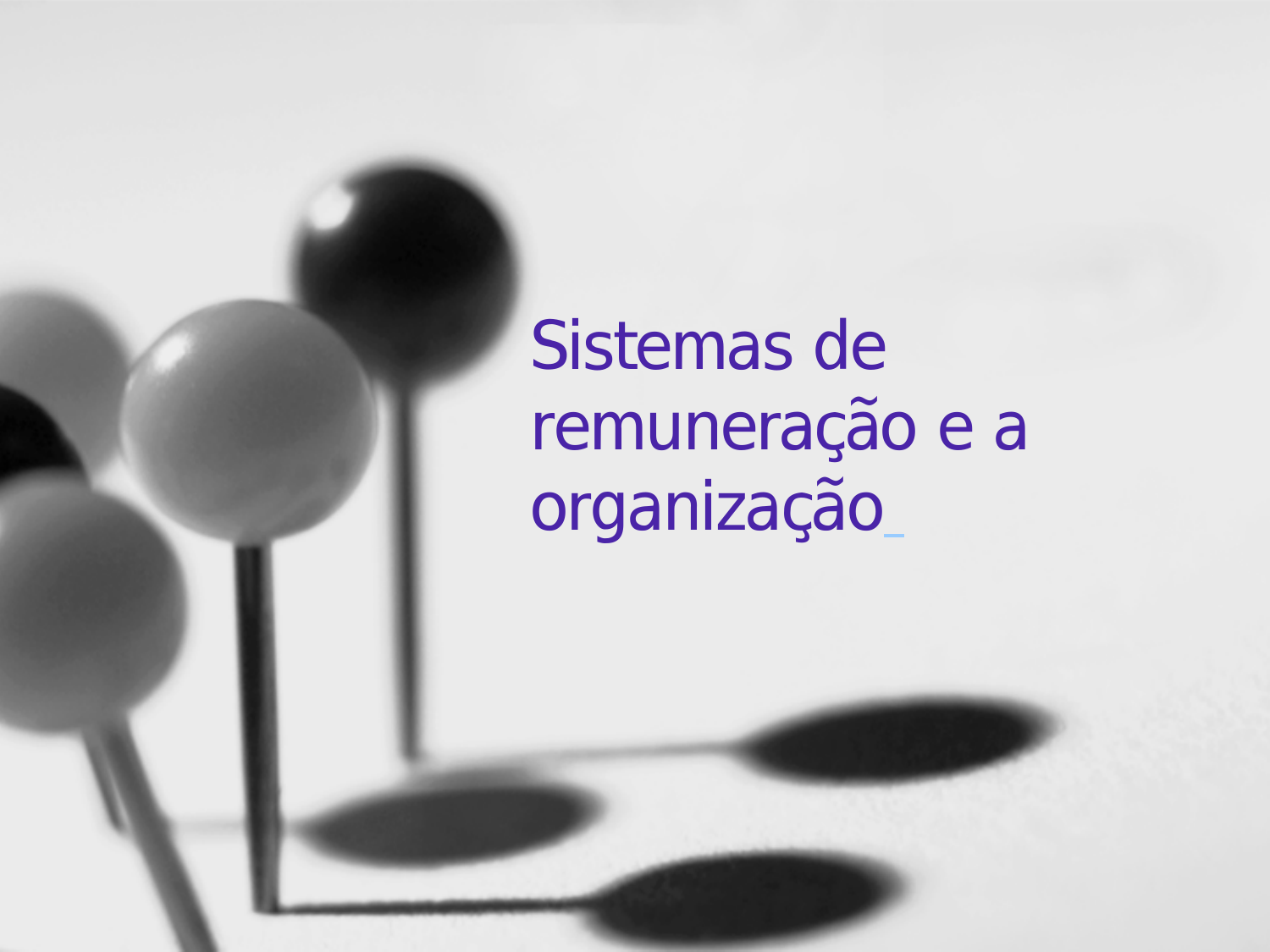

# Sistemas de remuneração e a organização